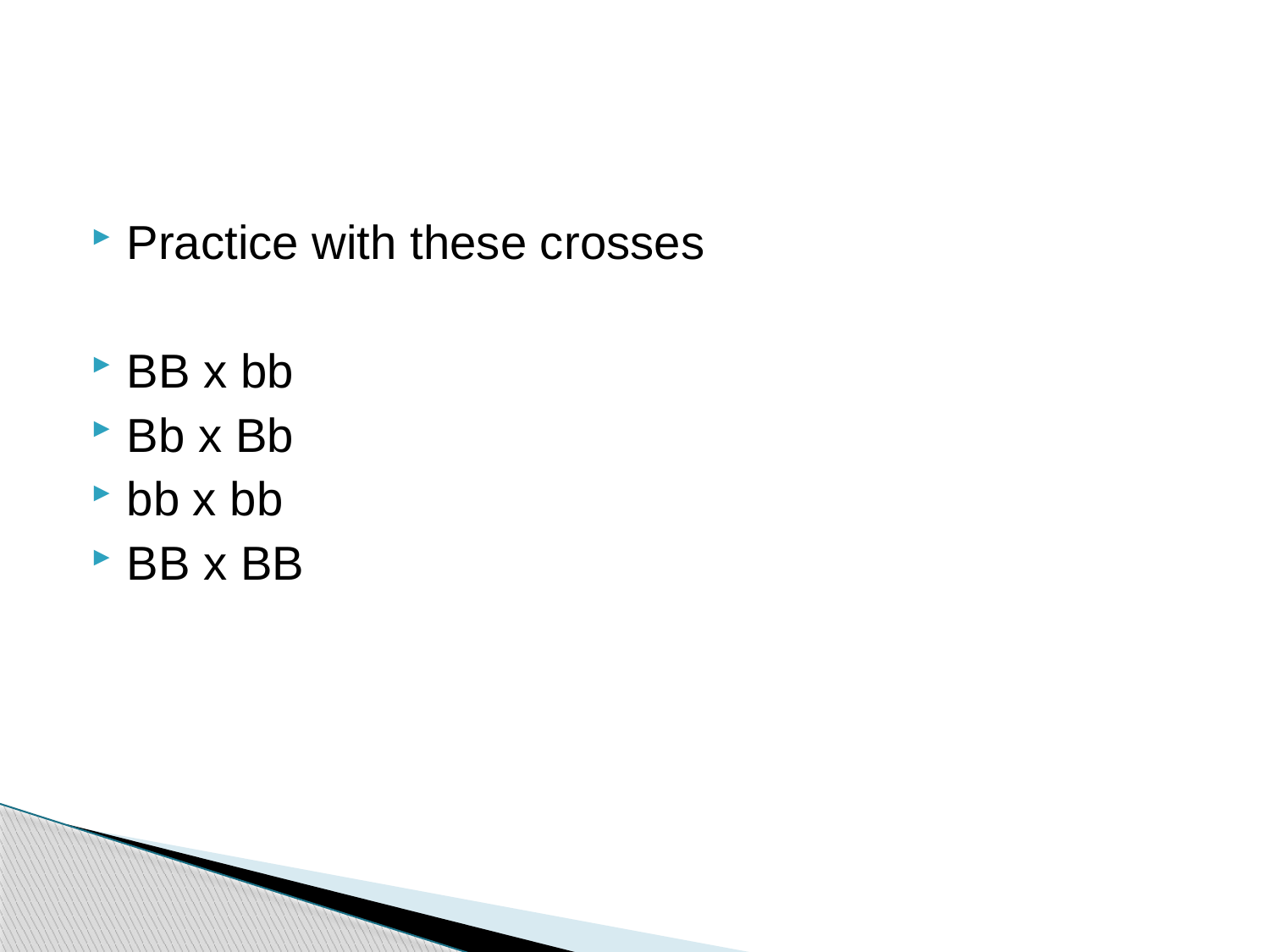

#
Practice with these crosses

BB x bb
Bb x Bb
bb x bb
BB x BB